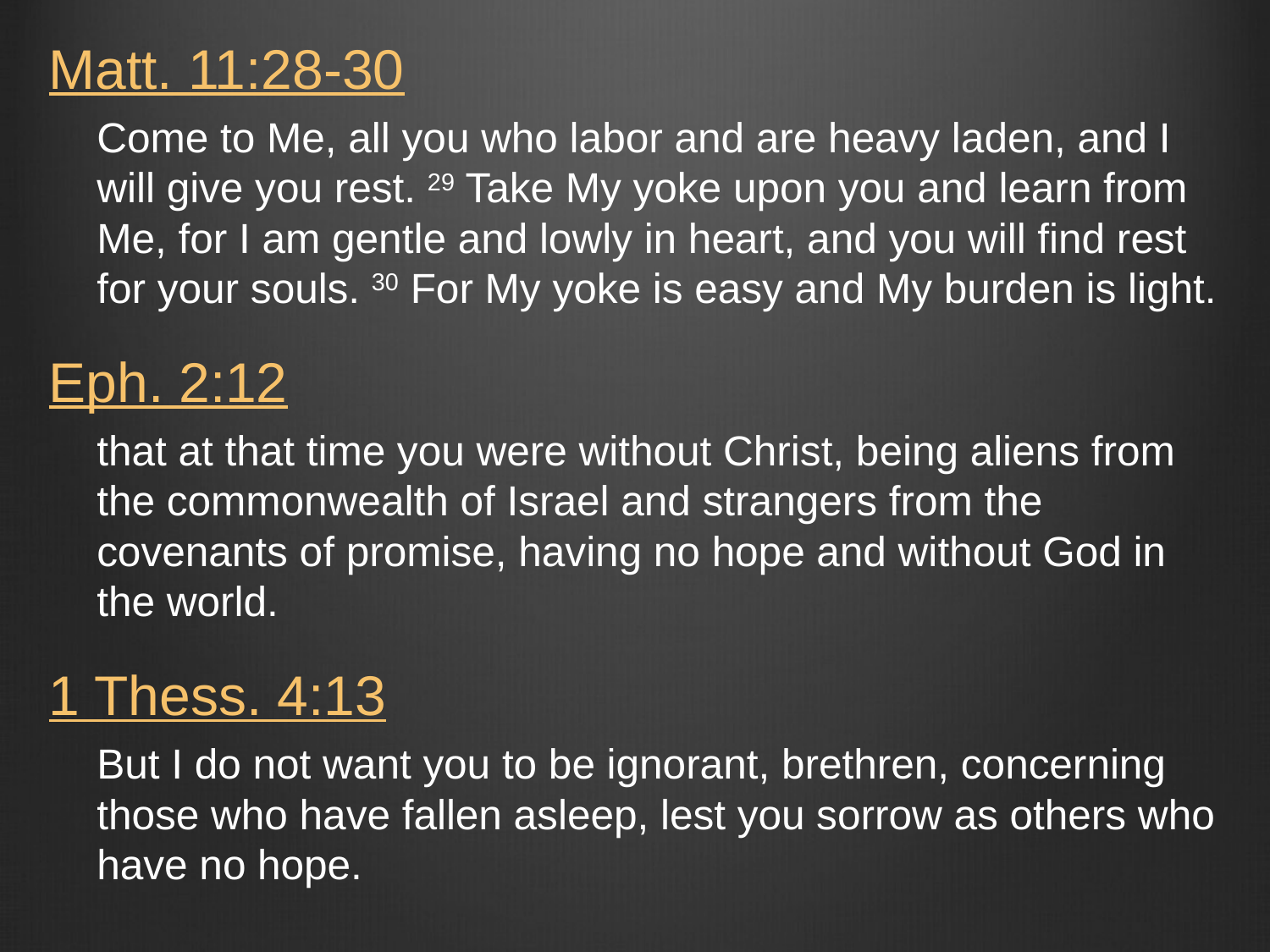

Matt. 11:28-30
Come to Me, all you who labor and are heavy laden, and I will give you rest. 29 Take My yoke upon you and learn from Me, for I am gentle and lowly in heart, and you will find rest for your souls. 30 For My yoke is easy and My burden is light.
Eph. 2:12
that at that time you were without Christ, being aliens from the commonwealth of Israel and strangers from the covenants of promise, having no hope and without God in the world.
1 Thess. 4:13
But I do not want you to be ignorant, brethren, concerning those who have fallen asleep, lest you sorrow as others who have no hope.